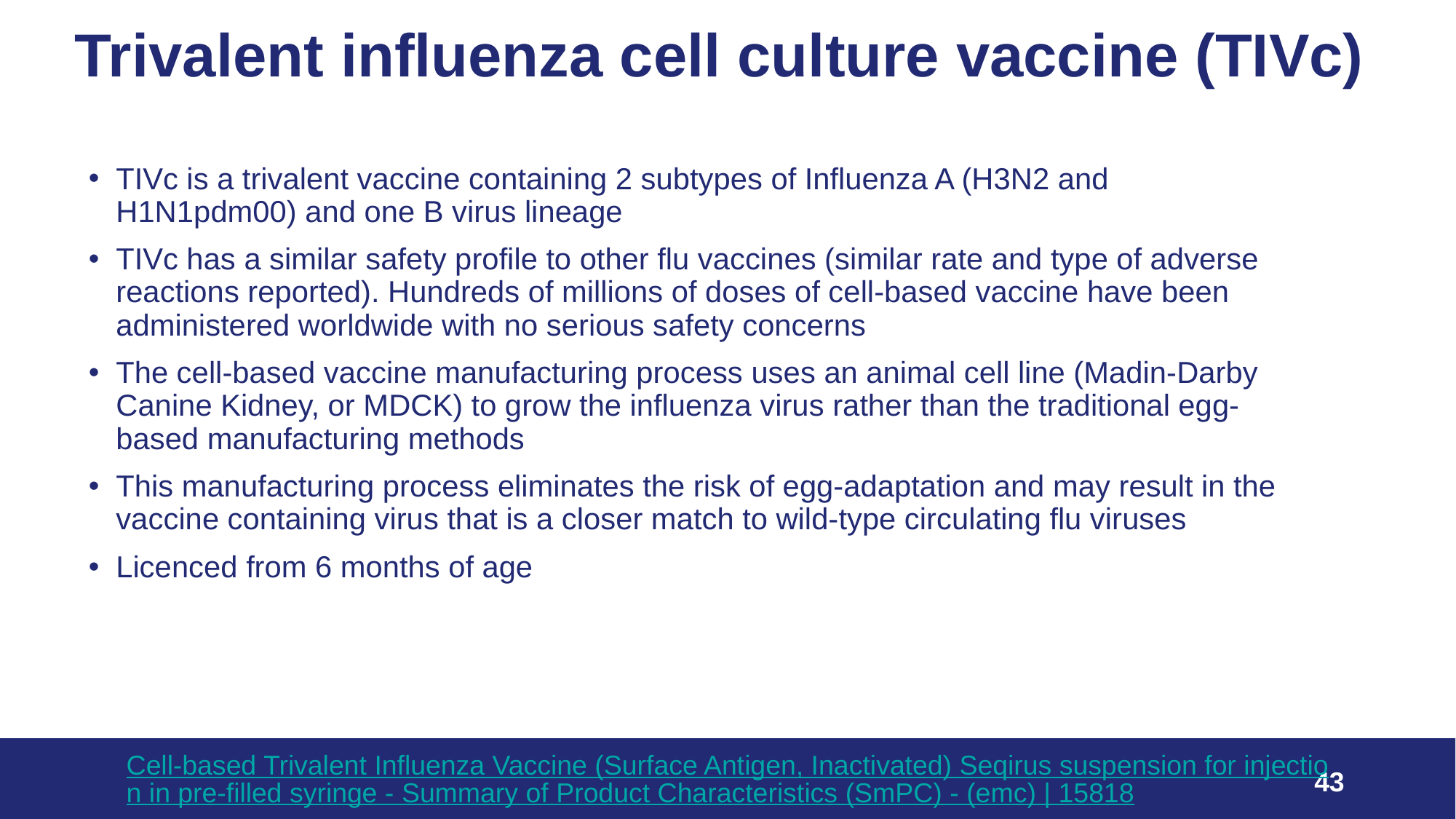

# Trivalent influenza cell culture vaccine (TIVc)
TIVc is a trivalent vaccine containing 2 subtypes of Influenza A (H3N2 and H1N1pdm00) and one B virus lineage
TIVc has a similar safety profile to other flu vaccines (similar rate and type of adverse reactions reported). Hundreds of millions of doses of cell-based vaccine have been administered worldwide with no serious safety concerns
The cell-based vaccine manufacturing process uses an animal cell line (Madin-Darby Canine Kidney, or MDCK) to grow the influenza virus rather than the traditional egg-based manufacturing methods
This manufacturing process eliminates the risk of egg-adaptation and may result in the vaccine containing virus that is a closer match to wild-type circulating flu viruses
Licenced from 6 months of age

Cell-based Trivalent Influenza Vaccine (Surface Antigen, Inactivated) Seqirus suspension for injection in pre-filled syringe - Summary of Product Characteristics (SmPC) - (emc) | 15818
43